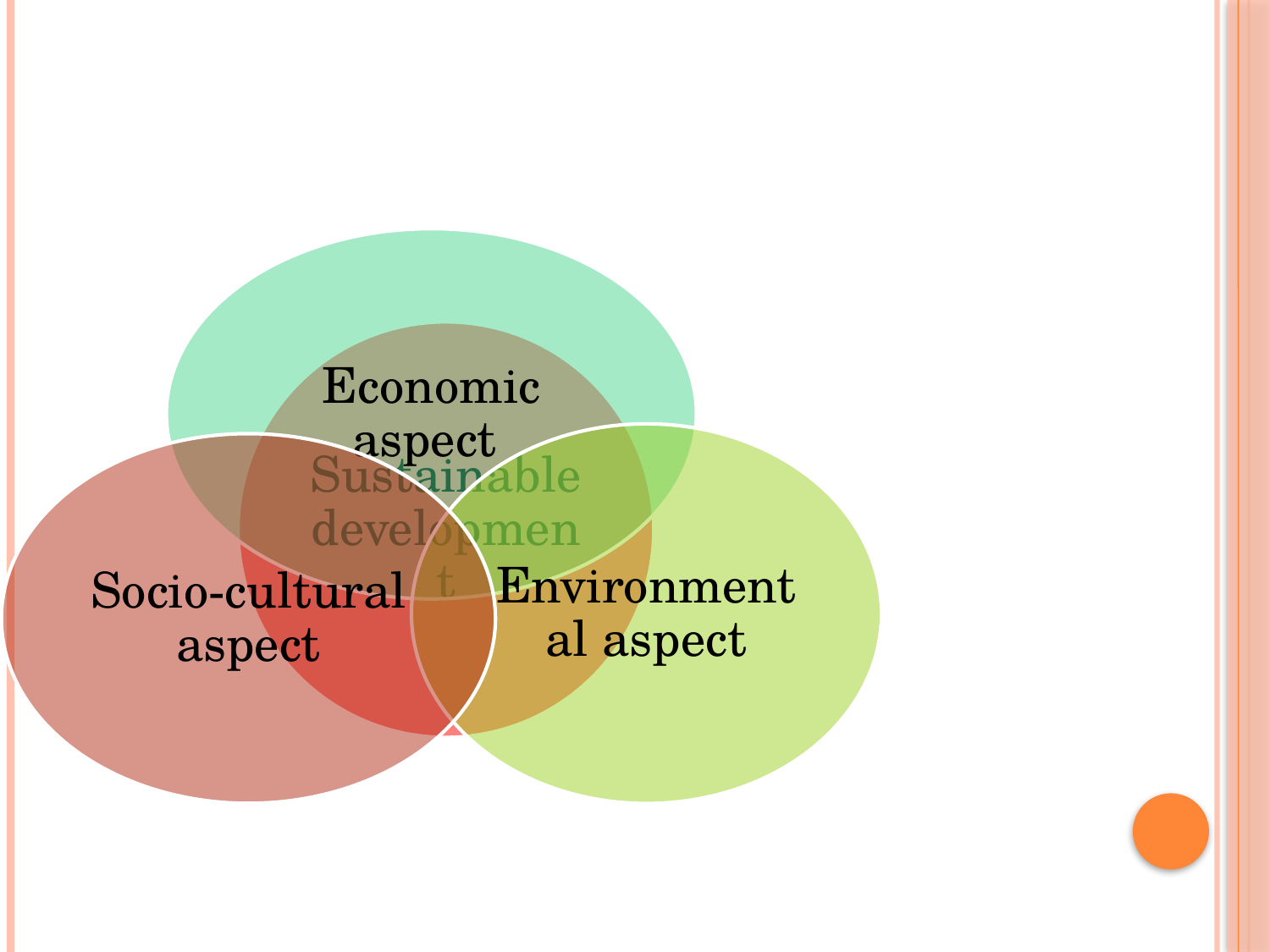

#
Sustainable development
Economic aspect
Environmental aspect
Socio-cultural aspect